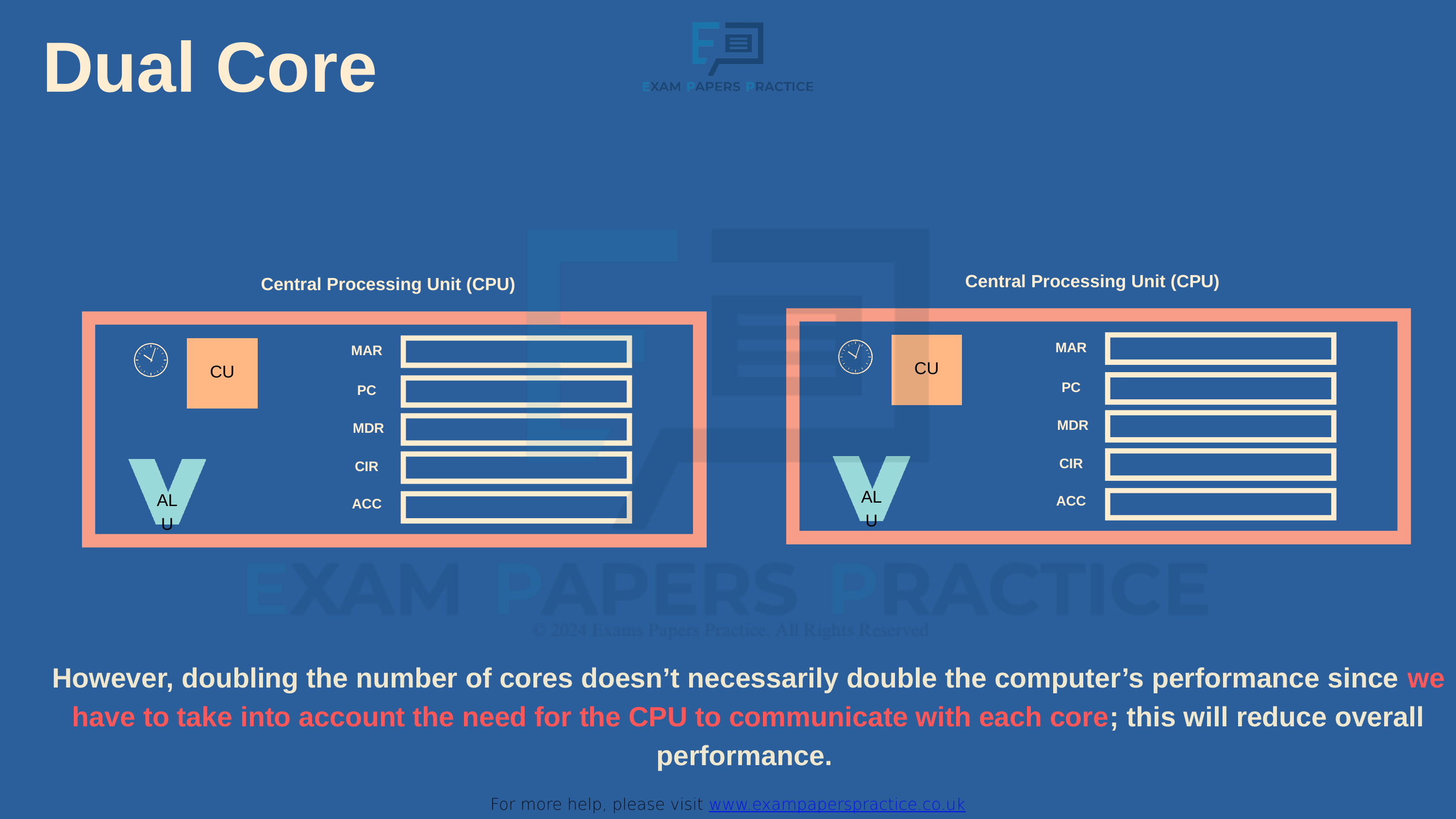

Dual Core

For more help, please visit www.exampaperspractice.co.uk
Central Processing Unit (CPU)
Central Processing Unit (CPU)

MAR

MAR

CU
CU

PC
PC

MDR
MDR

CIR
CIR

ALU
ALU

ACC

ACC
However, doubling the number of cores doesn’t necessarily double the computer’s performance since we have to take into account the need for the CPU to communicate with each core; this will reduce overall performance.